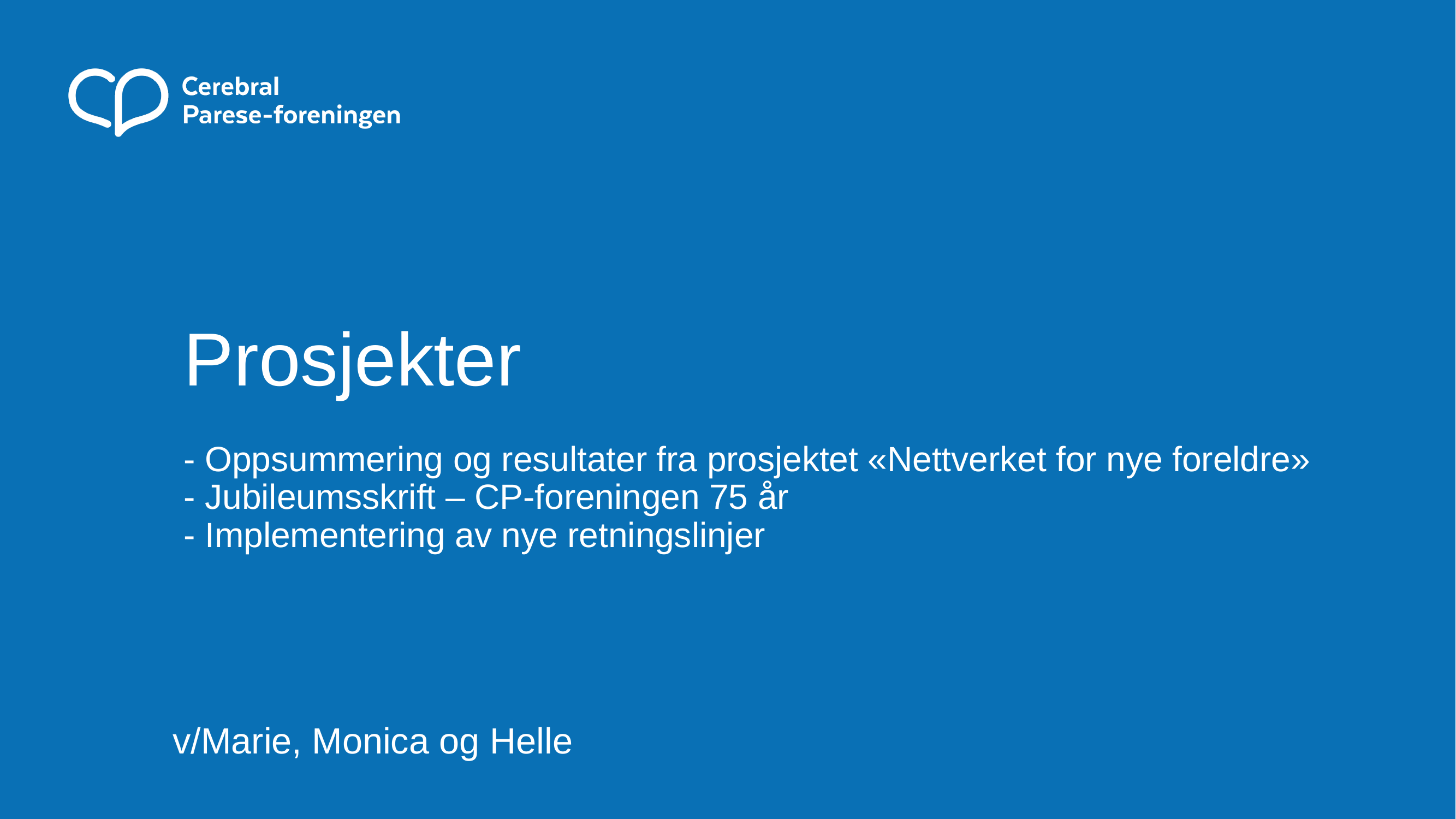

# Prosjekter
- Oppsummering og resultater fra prosjektet «Nettverket for nye foreldre»
- Jubileumsskrift – CP-foreningen 75 år
- Implementering av nye retningslinjer
v/Marie, Monica og Helle